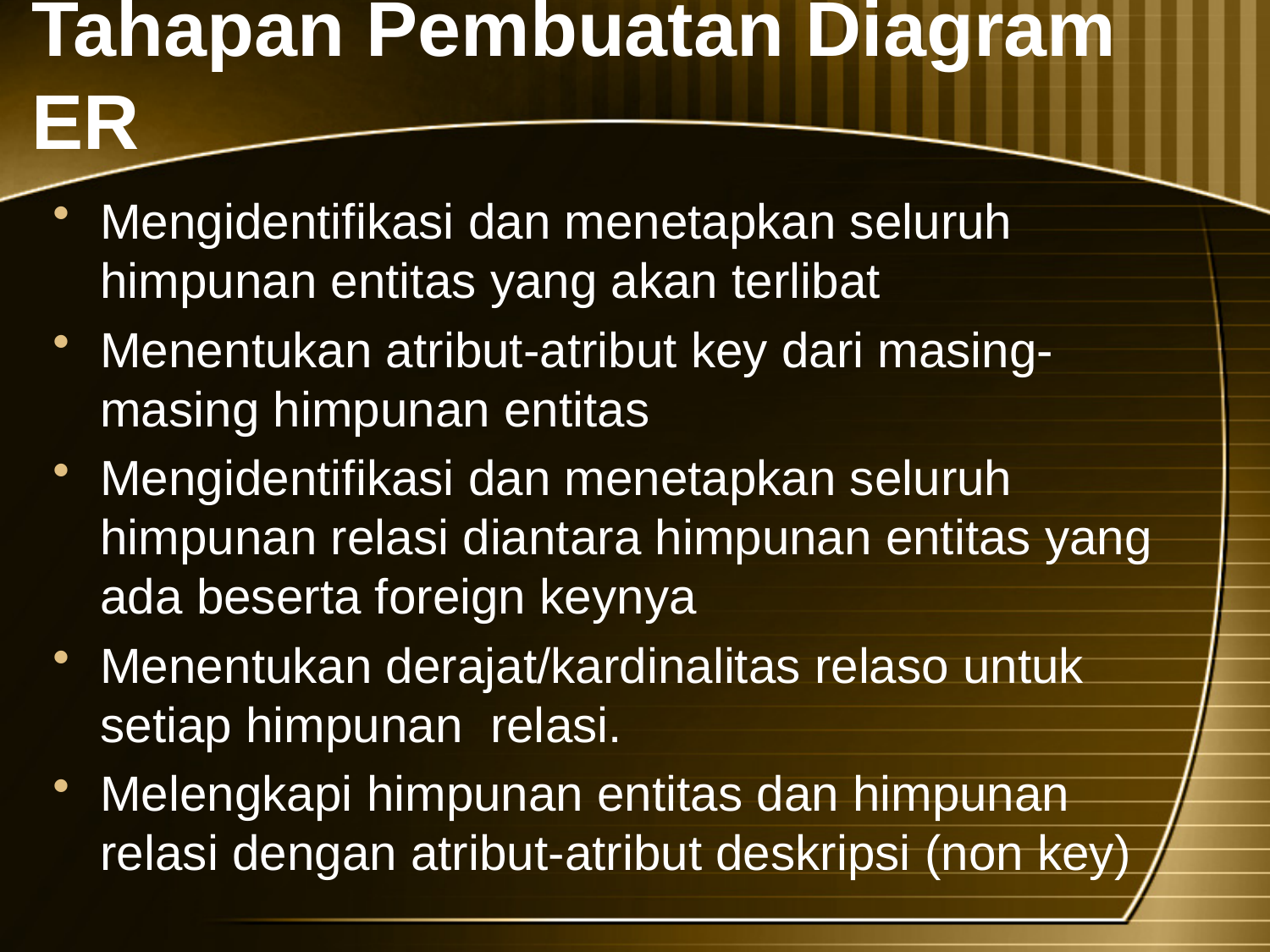

# Tahapan Pembuatan Diagram ER
Mengidentifikasi dan menetapkan seluruh himpunan entitas yang akan terlibat
Menentukan atribut-atribut key dari masing-masing himpunan entitas
Mengidentifikasi dan menetapkan seluruh himpunan relasi diantara himpunan entitas yang ada beserta foreign keynya
Menentukan derajat/kardinalitas relaso untuk setiap himpunan  relasi.
Melengkapi himpunan entitas dan himpunan relasi dengan atribut-atribut deskripsi (non key)